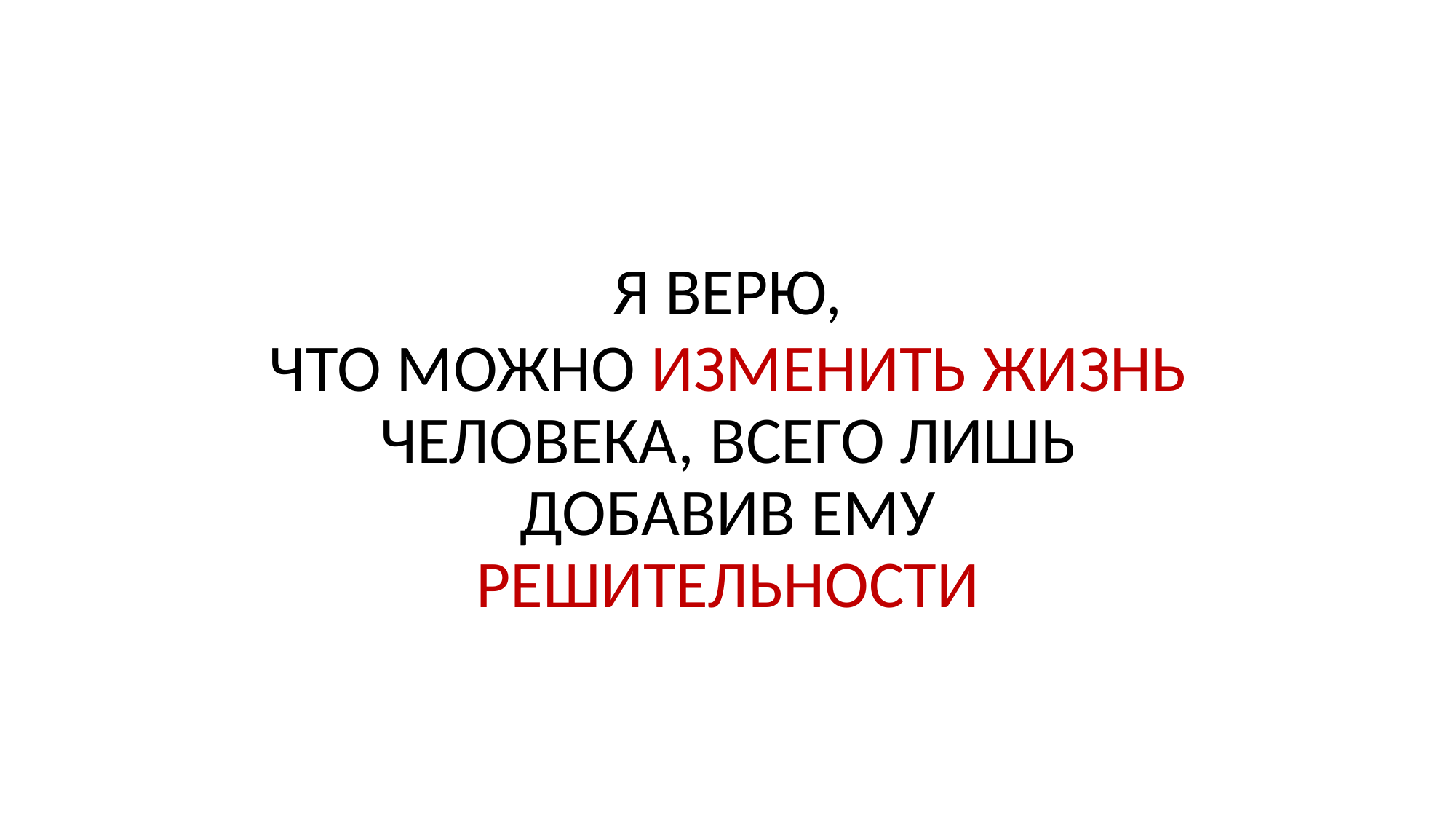

Я ВЕРЮ,
ЧТО МОЖНО ИЗМЕНИТЬ ЖИЗНЬ ЧЕЛОВЕКА, ВСЕГО ЛИШЬ ДОБАВИВ ЕМУ РЕШИТЕЛЬНОСТИ